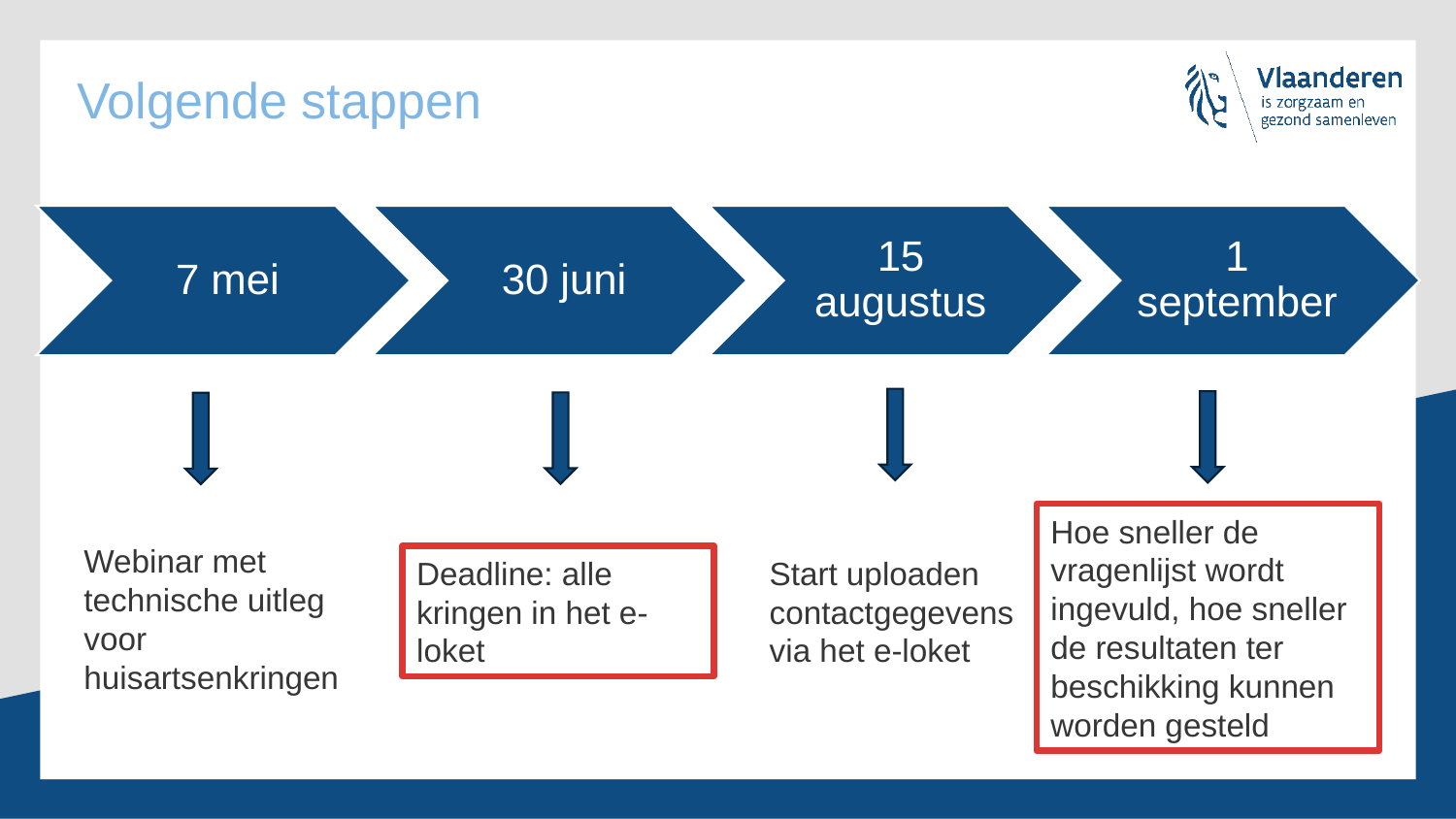

7 mei
30 juni
15 augustus
1 september
# Volgende stappen

Hoe sneller de vragenlijst wordt ingevuld, hoe sneller de resultaten ter beschikking kunnen worden gesteld
Webinar met technische uitleg voor huisartsenkringen
Deadline: alle kringen in het e-loket
Start uploaden contactgegevens via het e-loket